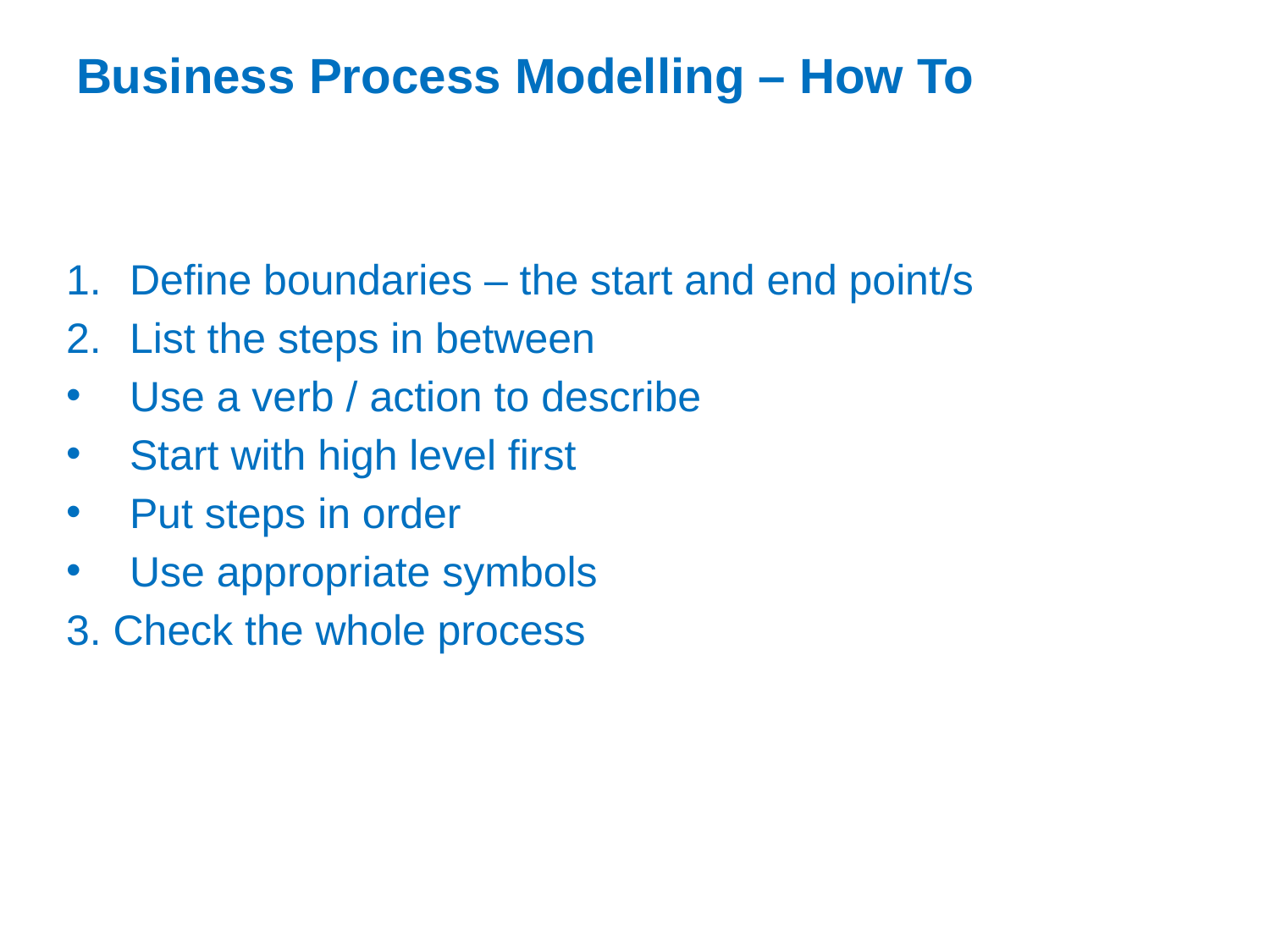

# Business Process Modelling – How To
Define boundaries – the start and end point/s
List the steps in between
Use a verb / action to describe
Start with high level first
Put steps in order
Use appropriate symbols
3. Check the whole process